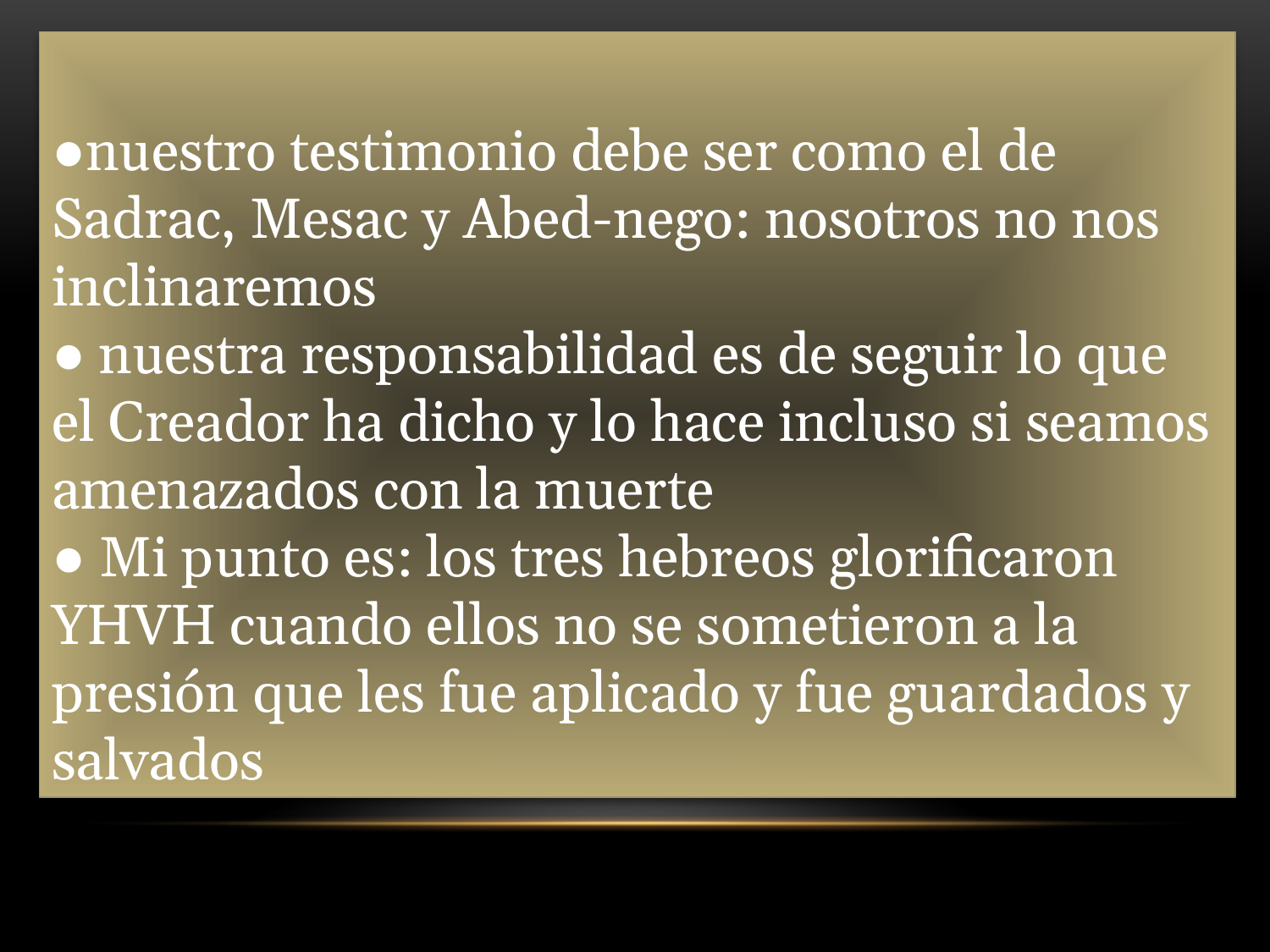

●nuestro testimonio debe ser como el de Sadrac, Mesac y Abed-nego: nosotros no nos inclinaremos
● nuestra responsabilidad es de seguir lo que el Creador ha dicho y lo hace incluso si seamos amenazados con la muerte
● Mi punto es: los tres hebreos glorificaron YHVH cuando ellos no se sometieron a la presión que les fue aplicado y fue guardados y salvados